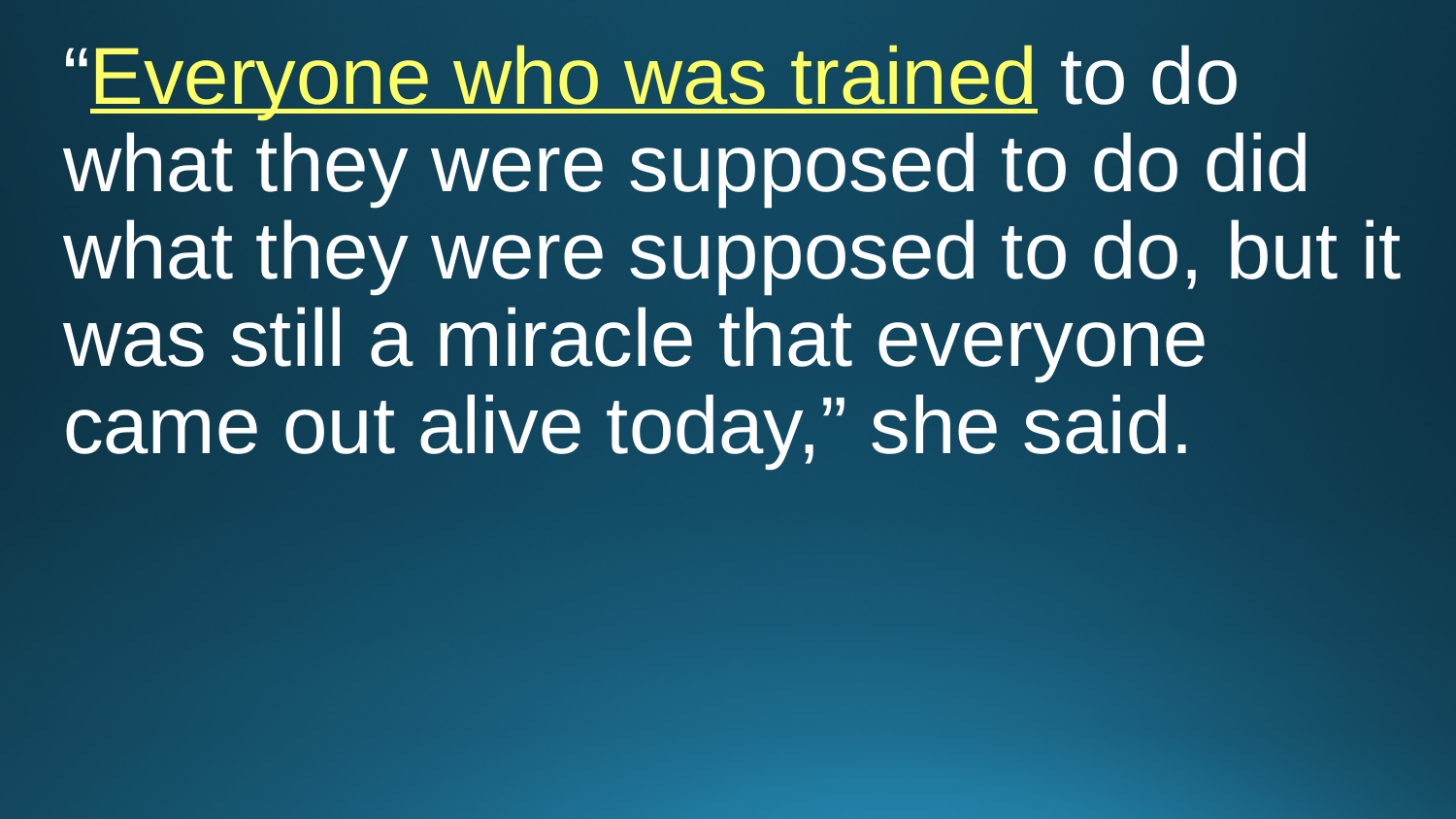

“Everyone who was trained to do what they were supposed to do did what they were supposed to do, but it was still a miracle that everyone came out alive today,” she said.